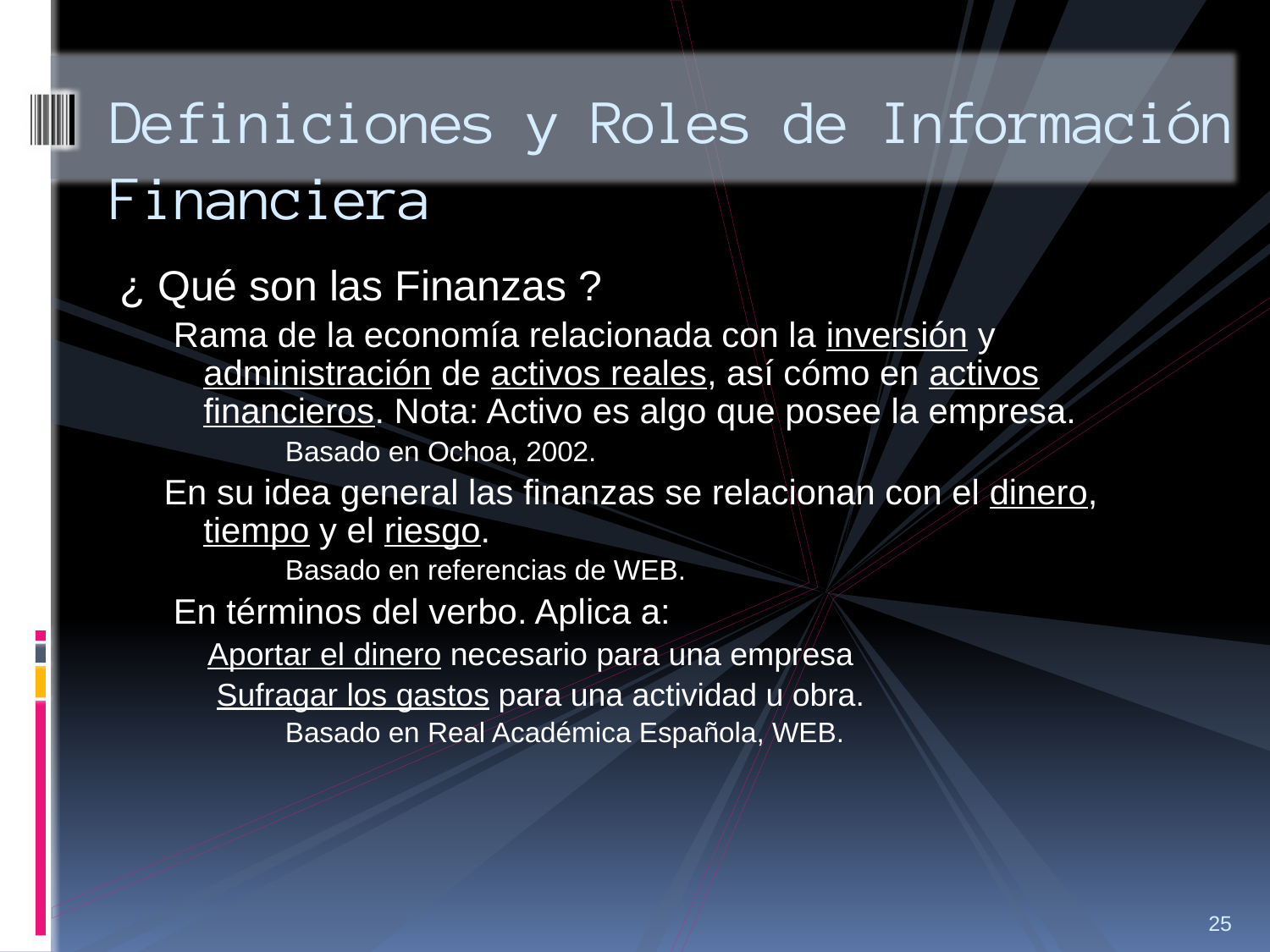

# Definiciones y Roles de Información Financiera
 ¿ Qué son las Finanzas ?
 Rama de la economía relacionada con la inversión y administración de activos reales, así cómo en activos financieros. Nota: Activo es algo que posee la empresa.
 Basado en Ochoa, 2002.
En su idea general las finanzas se relacionan con el dinero, tiempo y el riesgo.
 Basado en referencias de WEB.
 En términos del verbo. Aplica a:
Aportar el dinero necesario para una empresa
 Sufragar los gastos para una actividad u obra.
 Basado en Real Académica Española, WEB.

25